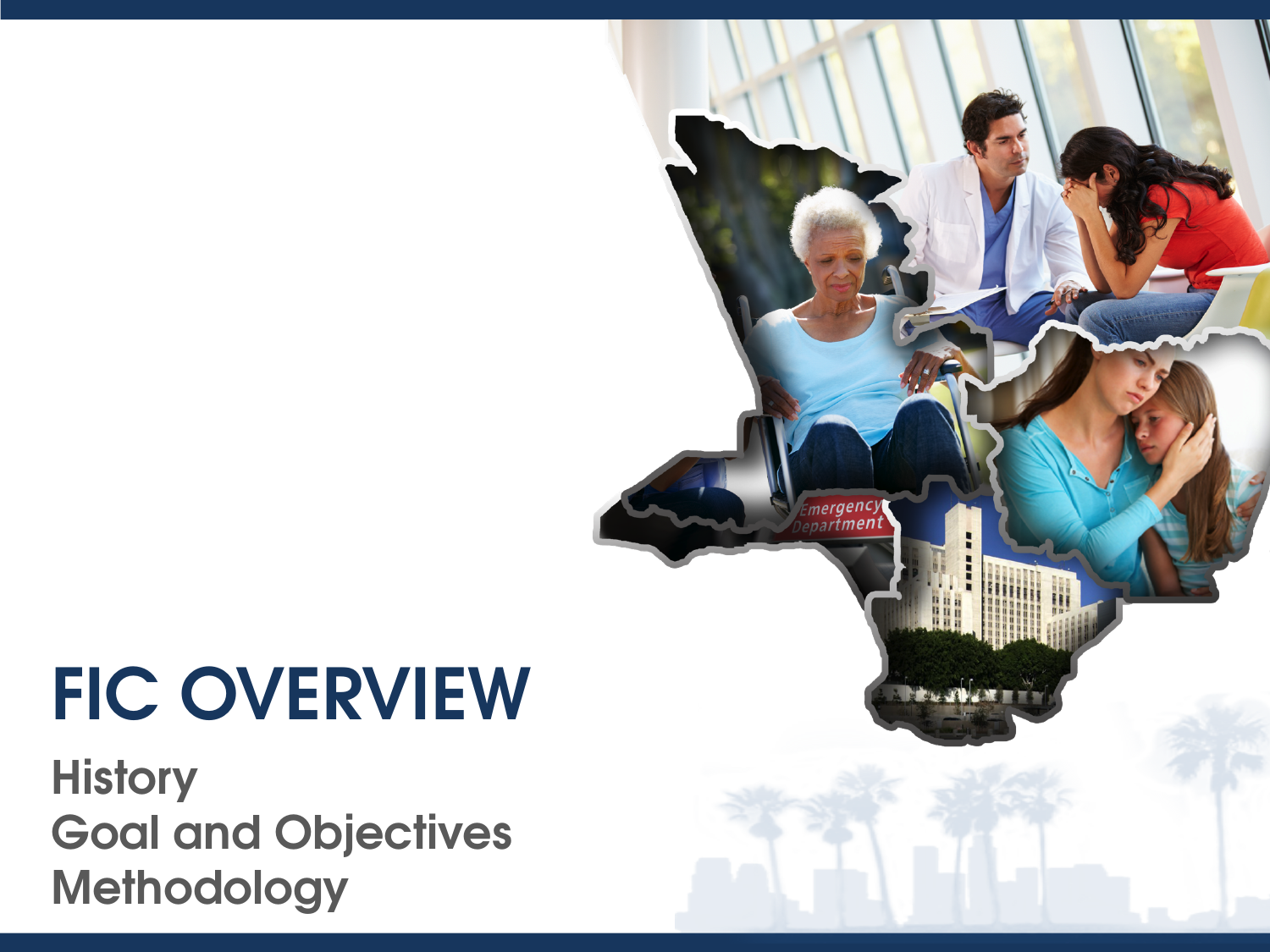

# FIC OVERVIEW c History Goal and Objectives Methodology